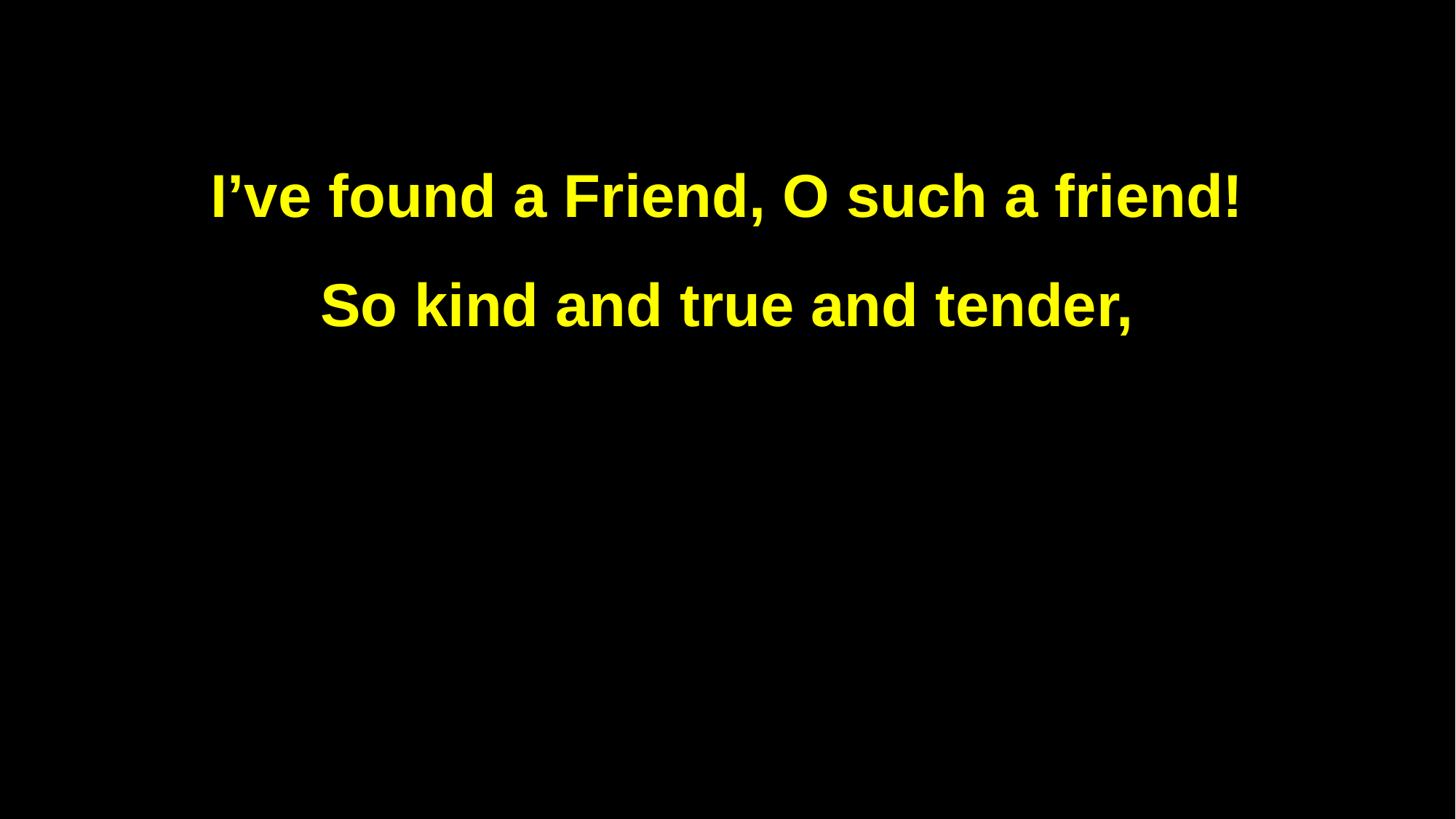

I’ve found a Friend, O such a friend!
So kind and true and tender,